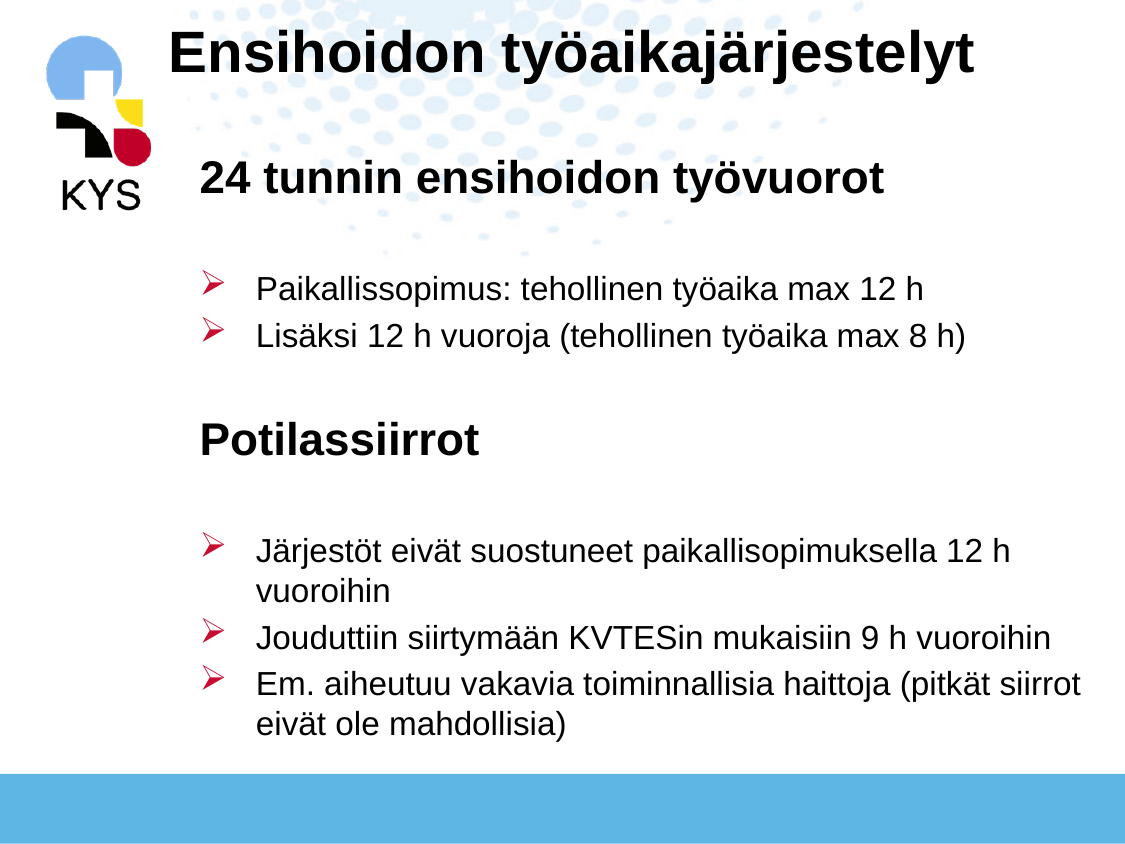

# Ensihoidon työaikajärjestelyt
24 tunnin ensihoidon työvuorot

Paikallissopimus: tehollinen työaika max 12 h
Lisäksi 12 h vuoroja (tehollinen työaika max 8 h)

Potilassiirrot

Järjestöt eivät suostuneet paikallisopimuksella 12 h vuoroihin
Jouduttiin siirtymään KVTESin mukaisiin 9 h vuoroihin
Em. aiheutuu vakavia toiminnallisia haittoja (pitkät siirrot eivät ole mahdollisia)